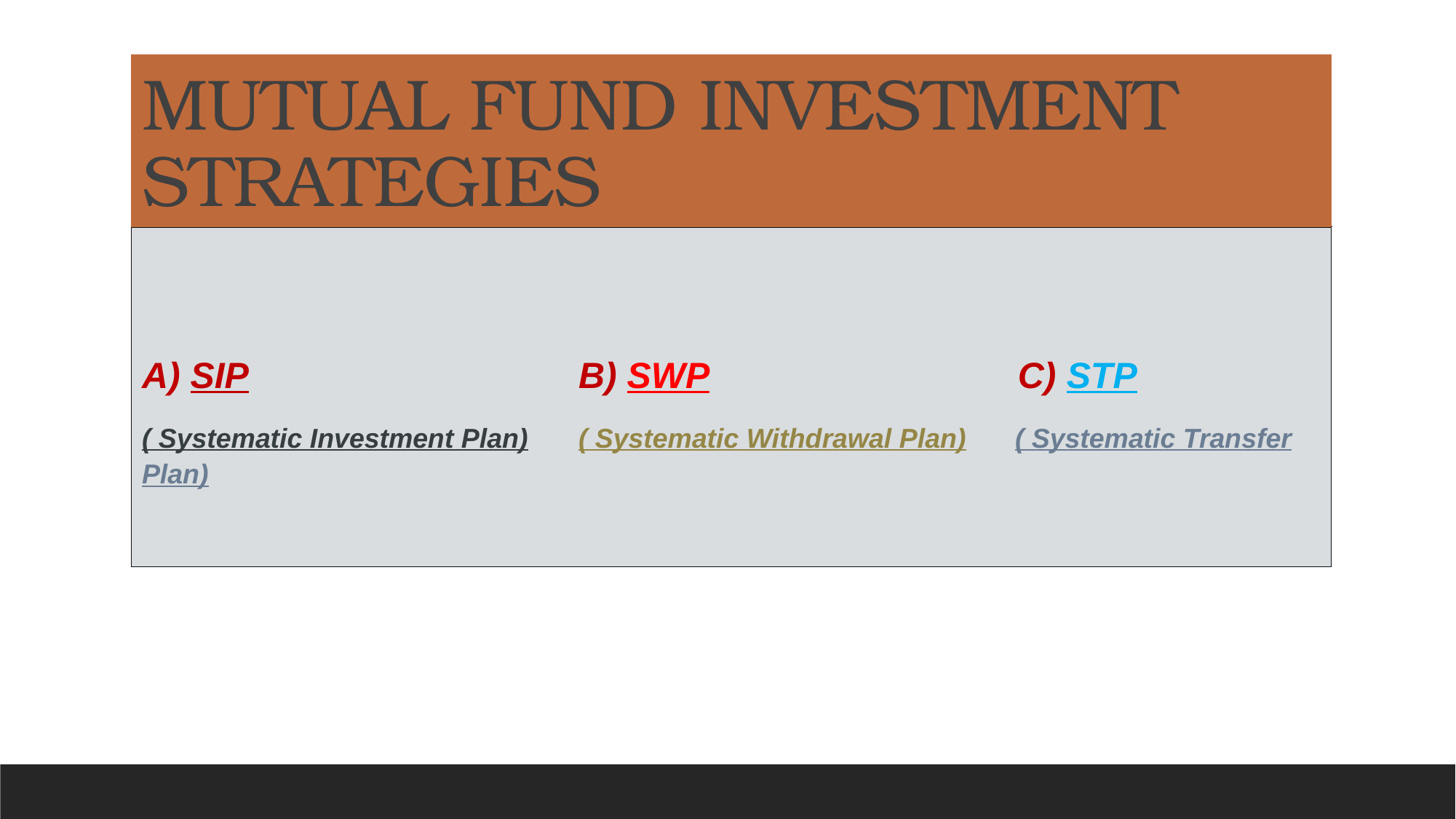

# MUTUAL FUND INVESTMENT STRATEGIES

A) SIP				B) SWP		           C) STP
( Systematic Investment Plan)	( Systematic Withdrawal Plan)	( Systematic Transfer Plan)